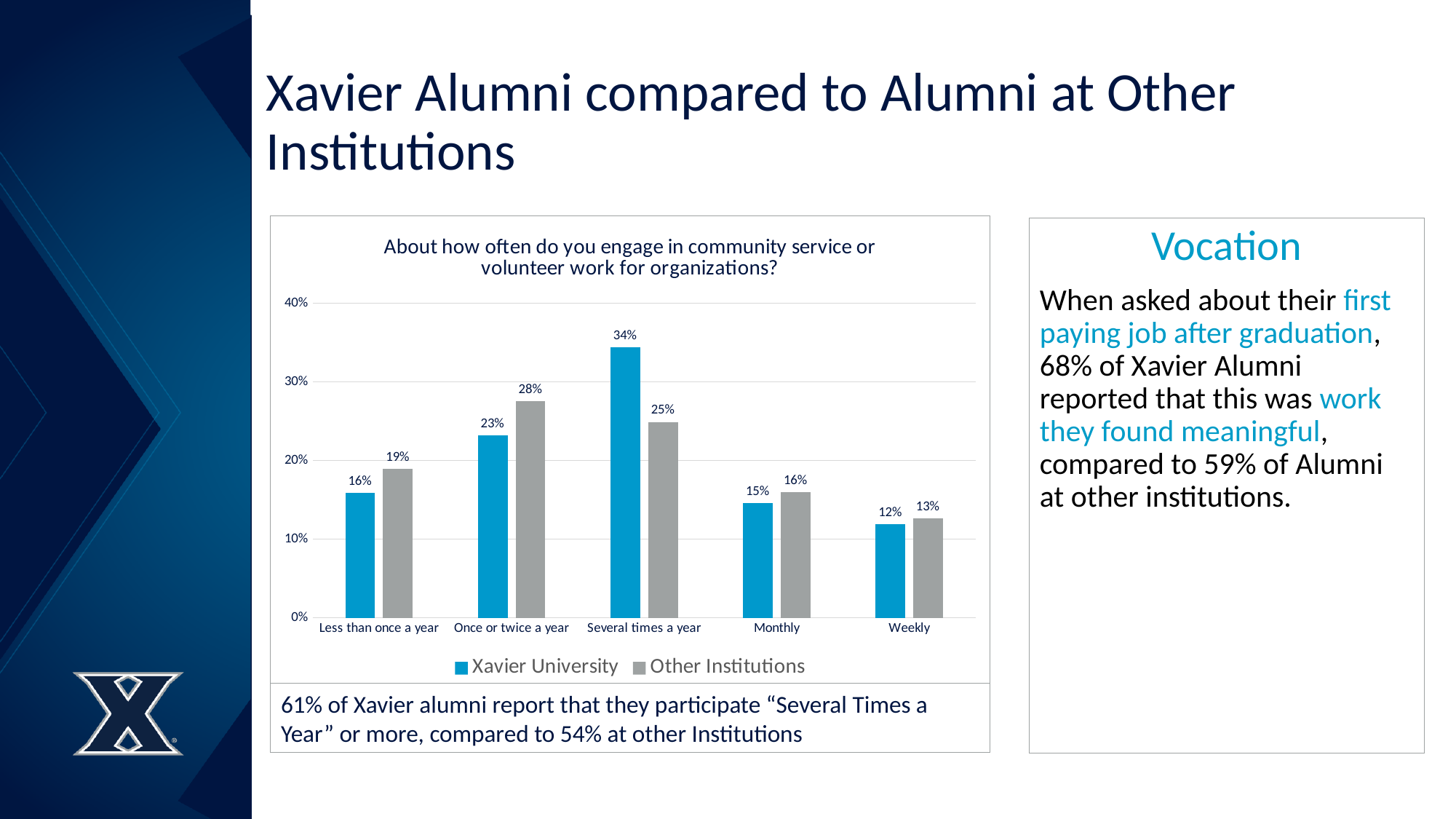

# Xavier Alumni compared to Alumni at Other Institutions

### Chart: About how often do you engage in community service or volunteer work for organizations?

| Category | Xavier University | Other Institutions |
|---|---|---|
| Less than once a year | 0.15894039735099338 | 0.18935691946833463 |
| Once or twice a year | 0.23178807947019867 | 0.2752150117279124 |
| Several times a year | 0.3443708609271523 | 0.24907154026583267 |
| Monthly | 0.1456953642384106 | 0.1595484753713839 |
| Weekly | 0.11920529801324503 | 0.12680805316653634 |
Vocation
When asked about their first paying job after graduation, 68% of Xavier Alumni reported that this was work they found meaningful, compared to 59% of Alumni at other institutions.

61% of Xavier alumni report that they participate “Several Times a Year” or more, compared to 54% at other Institutions